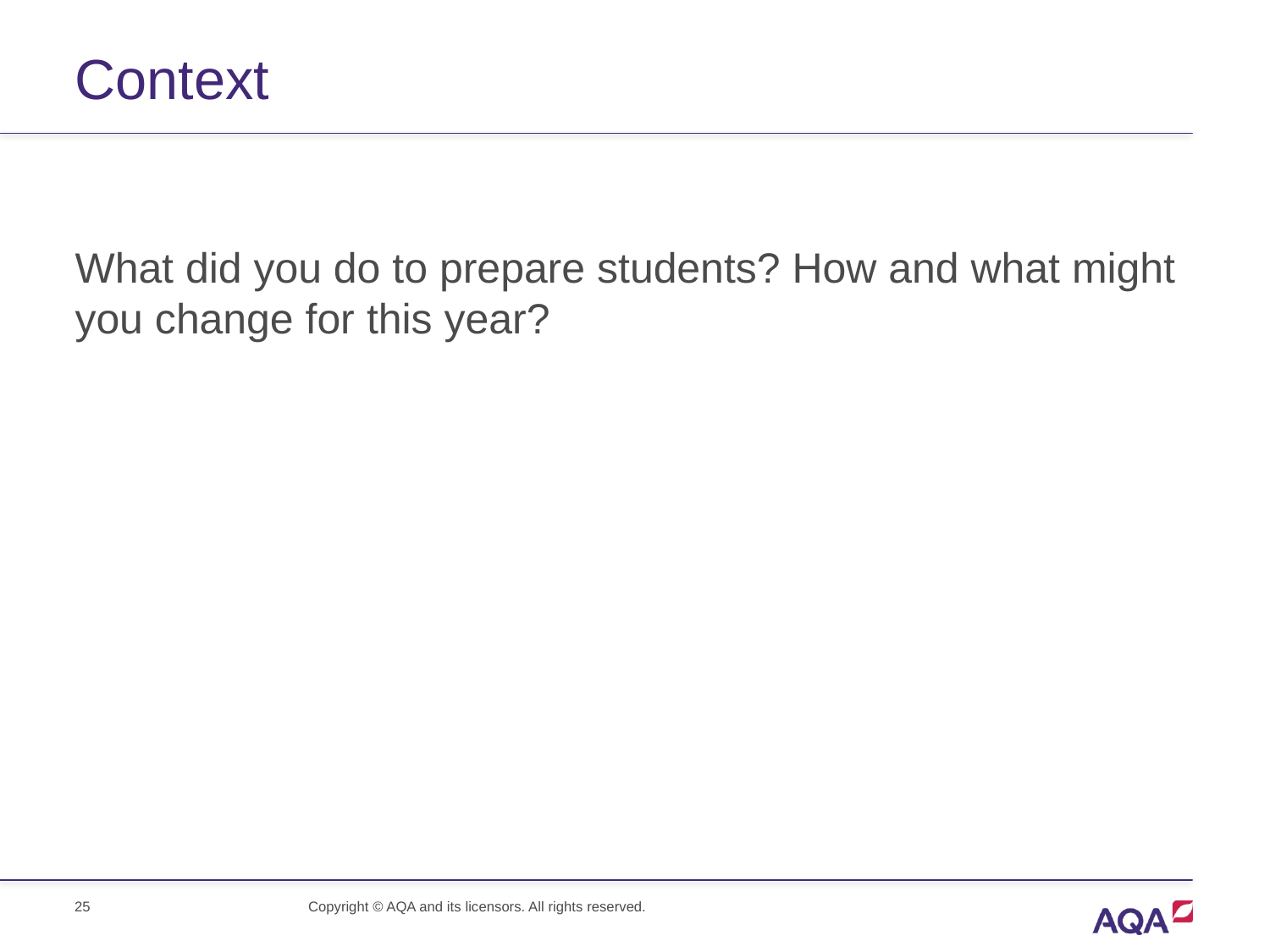

# Context
What did you do to prepare students? How and what might you change for this year?

Copyright © AQA and its licensors. All rights reserved.
25